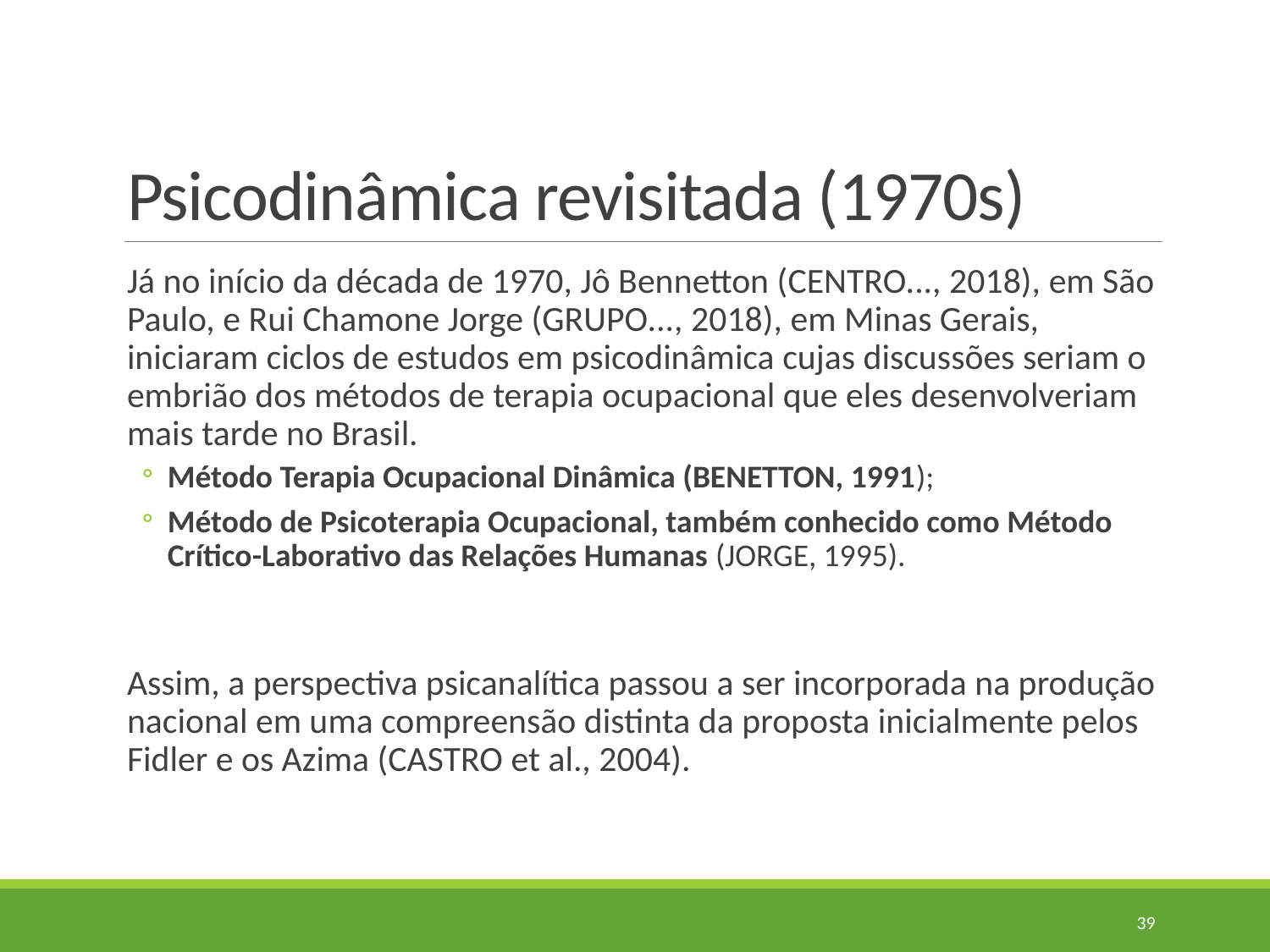

# Psicodinâmica revisitada (1970s)
Já no início da década de 1970, Jô Bennetton (CENTRO..., 2018), em São Paulo, e Rui Chamone Jorge (GRUPO..., 2018), em Minas Gerais, iniciaram ciclos de estudos em psicodinâmica cujas discussões seriam o embrião dos métodos de terapia ocupacional que eles desenvolveriam mais tarde no Brasil.
Método Terapia Ocupacional Dinâmica (BENETTON, 1991);
Método de Psicoterapia Ocupacional, também conhecido como Método Crítico-Laborativo das Relações Humanas (JORGE, 1995).

Assim, a perspectiva psicanalítica passou a ser incorporada na produção nacional em uma compreensão distinta da proposta inicialmente pelos Fidler e os Azima (CASTRO et al., 2004).
39